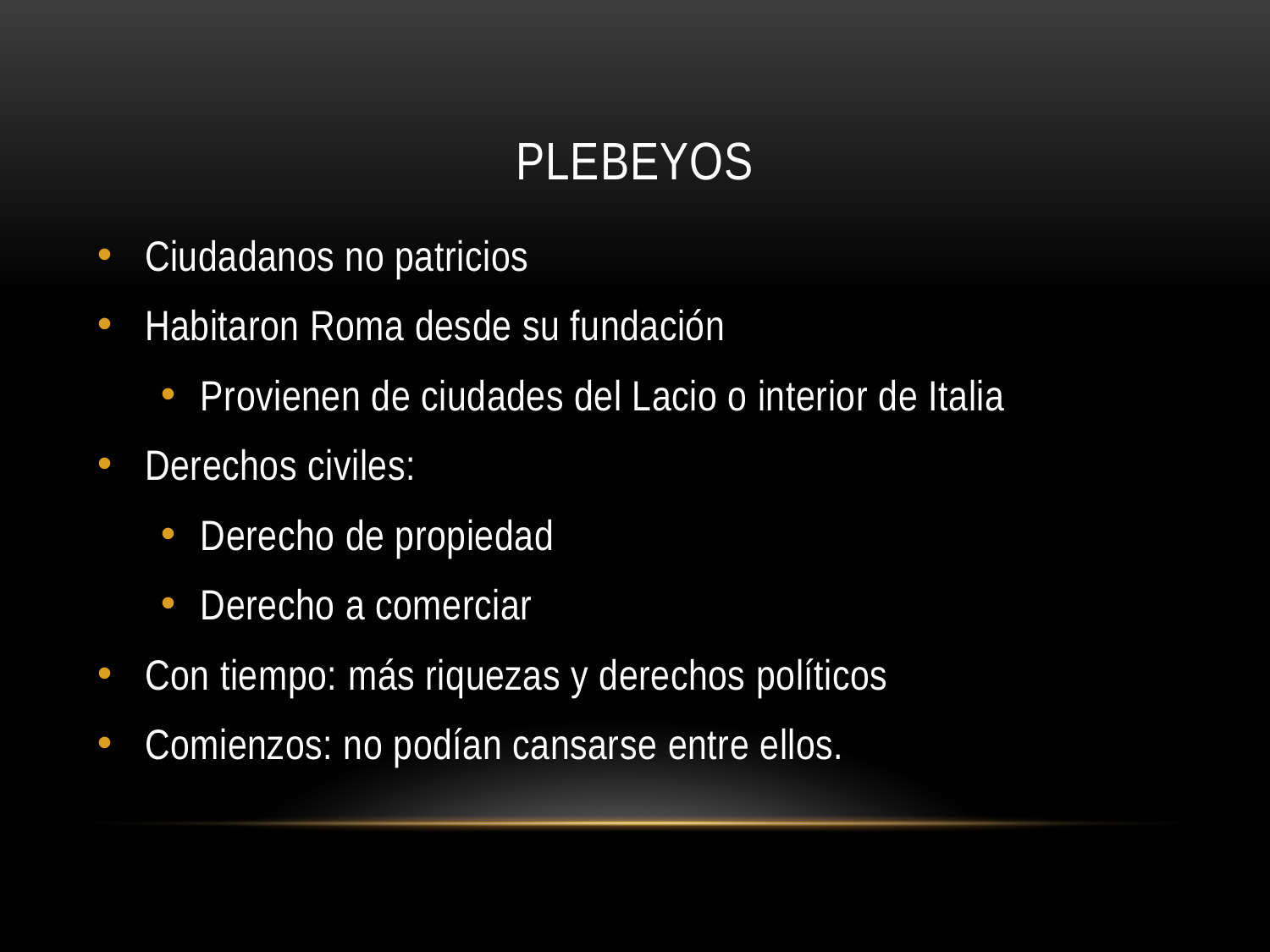

# Plebeyos
Ciudadanos no patricios
Habitaron Roma desde su fundación
Provienen de ciudades del Lacio o interior de Italia
Derechos civiles:
Derecho de propiedad
Derecho a comerciar
Con tiempo: más riquezas y derechos políticos
Comienzos: no podían cansarse entre ellos.